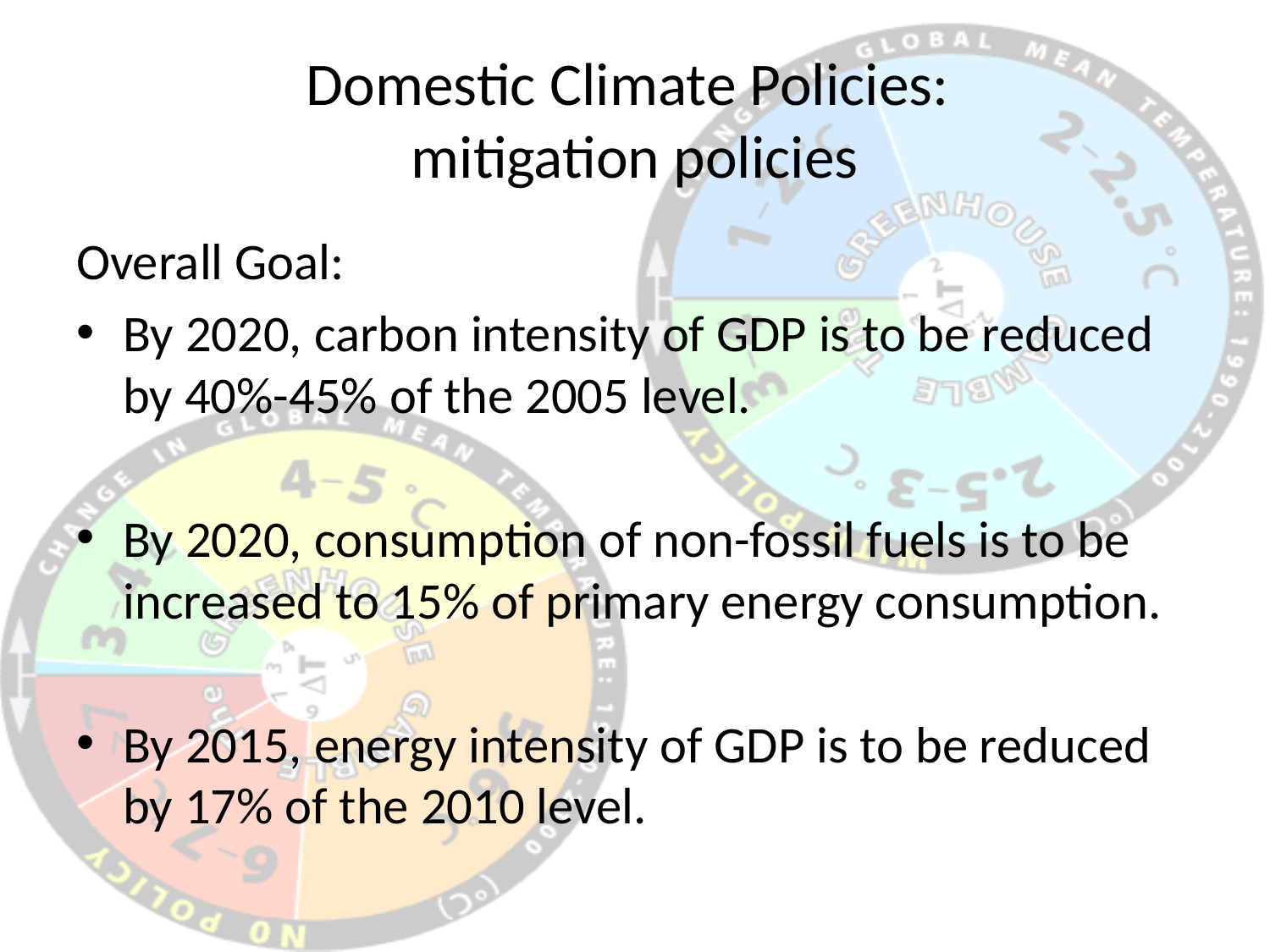

# Domestic Climate Policies: mitigation policies
Overall Goal:
By 2020, carbon intensity of GDP is to be reduced by 40%-45% of the 2005 level.

By 2020, consumption of non-fossil fuels is to be increased to 15% of primary energy consumption.

By 2015, energy intensity of GDP is to be reduced by 17% of the 2010 level.